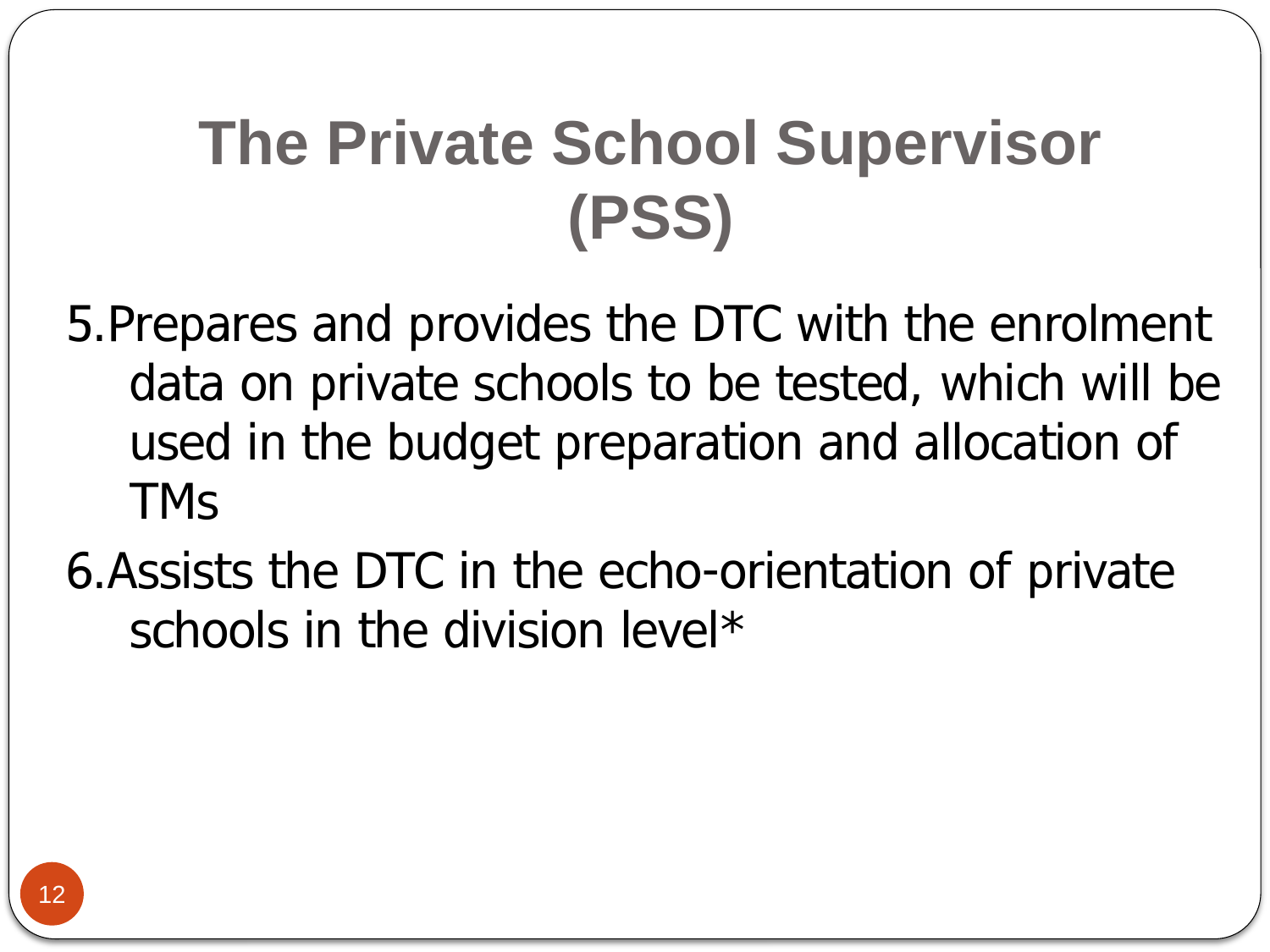

# The Private School Supervisor (PSS)
5.Prepares and provides the DTC with the enrolment data on private schools to be tested, which will be used in the budget preparation and allocation of TMs
6.Assists the DTC in the echo-orientation of private schools in the division level*
12